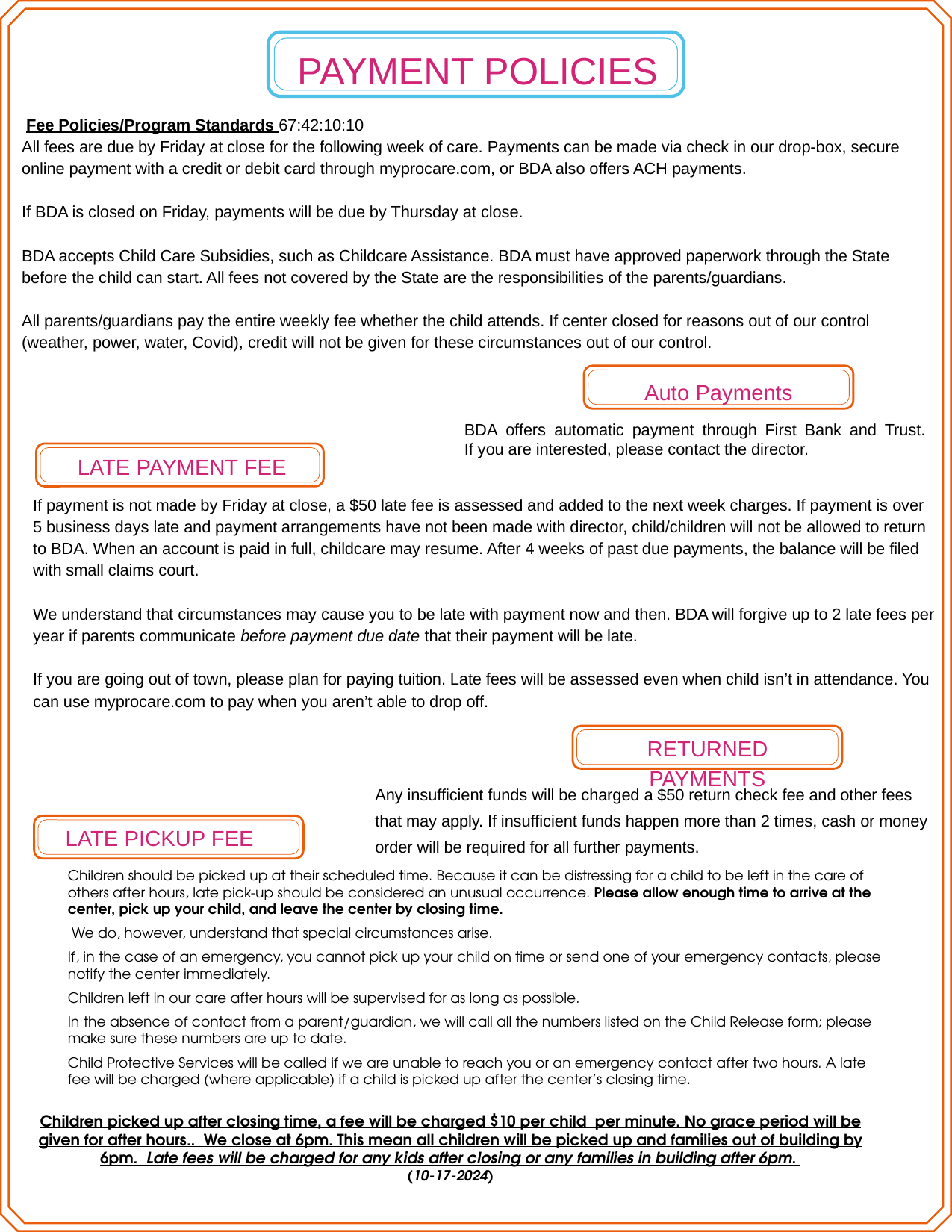

PAYMENT POLICIES
 Fee Policies/Program Standards 67:42:10:10
All fees are due by Friday at close for the following week of care. Payments can be made via check in our drop-box, secure online payment with a credit or debit card through myprocare.com, or BDA also offers ACH payments.

If BDA is closed on Friday, payments will be due by Thursday at close.

BDA accepts Child Care Subsidies, such as Childcare Assistance. BDA must have approved paperwork through the State before the child can start. All fees not covered by the State are the responsibilities of the parents/guardians.

All parents/guardians pay the entire weekly fee whether the child attends. If center closed for reasons out of our control (weather, power, water, Covid), credit will not be given for these circumstances out of our control.

Auto Payments

If payment is not made by Friday at close, a $50 late fee is assessed and added to the next week charges. If payment is over 5 business days late and payment arrangements have not been made with director, child/children will not be allowed to return to BDA. When an account is paid in full, childcare may resume. After 4 weeks of past due payments, the balance will be filed with small claims court.

We understand that circumstances may cause you to be late with payment now and then. BDA will forgive up to 2 late fees per year if parents communicate before payment due date that their payment will be late.

If you are going out of town, please plan for paying tuition. Late fees will be assessed even when child isn’t in attendance. You can use myprocare.com to pay when you aren’t able to drop off.

BDA offers automatic payment through First Bank and Trust.
If you are interested, please contact the director.

LATE PAYMENT FEE

RETURNED PAYMENTS
Any insufficient funds will be charged a $50 return check fee and other fees that may apply. If insufficient funds happen more than 2 times, cash or money order will be required for all further payments.

LATE PICKUP FEE
Children should be picked up at their scheduled time. Because it can be distressing for a child to be left in the care of others after hours, late pick-up should be considered an unusual occurrence. Please allow enough time to arrive at the center, pick up your child, and leave the center by closing time.
 We do, however, understand that special circumstances arise.
If, in the case of an emergency, you cannot pick up your child on time or send one of your emergency contacts, please notify the center immediately.
Children left in our care after hours will be supervised for as long as possible.
In the absence of contact from a parent/guardian, we will call all the numbers listed on the Child Release form; please make sure these numbers are up to date.
Child Protective Services will be called if we are unable to reach you or an emergency contact after two hours. A late fee will be charged (where applicable) if a child is picked up after the center’s closing time.

Children picked up after closing time, a fee will be charged $10 per child  per minute. No grace period will be given for after hours..  We close at 6pm. This mean all children will be picked up and families out of building by 6pm.  Late fees will be charged for any kids after closing or any families in building after 6pm.
(10-17-2024)